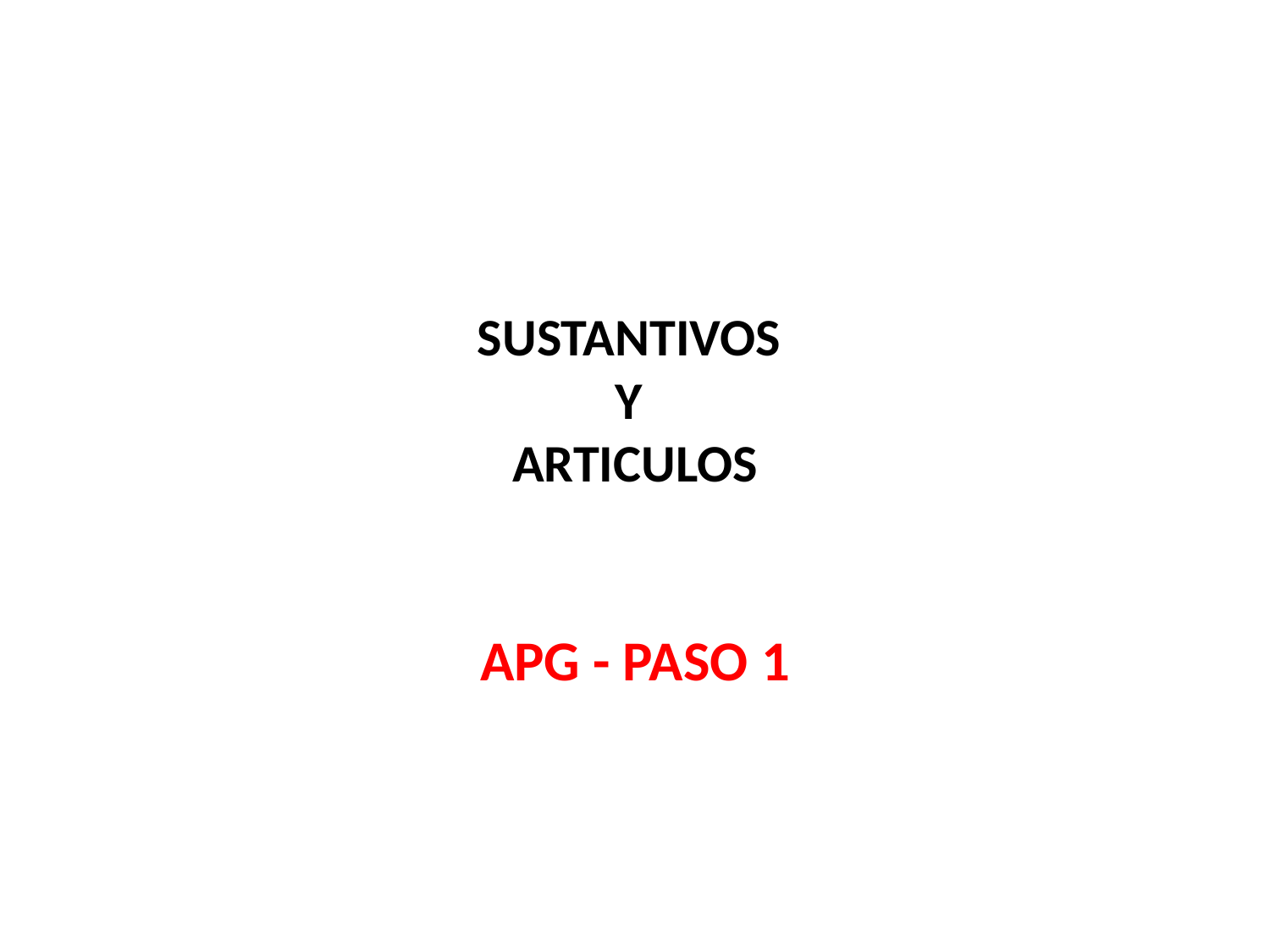

# SUSTANTIVOS Y ARTICULOS

APG - PASO 1